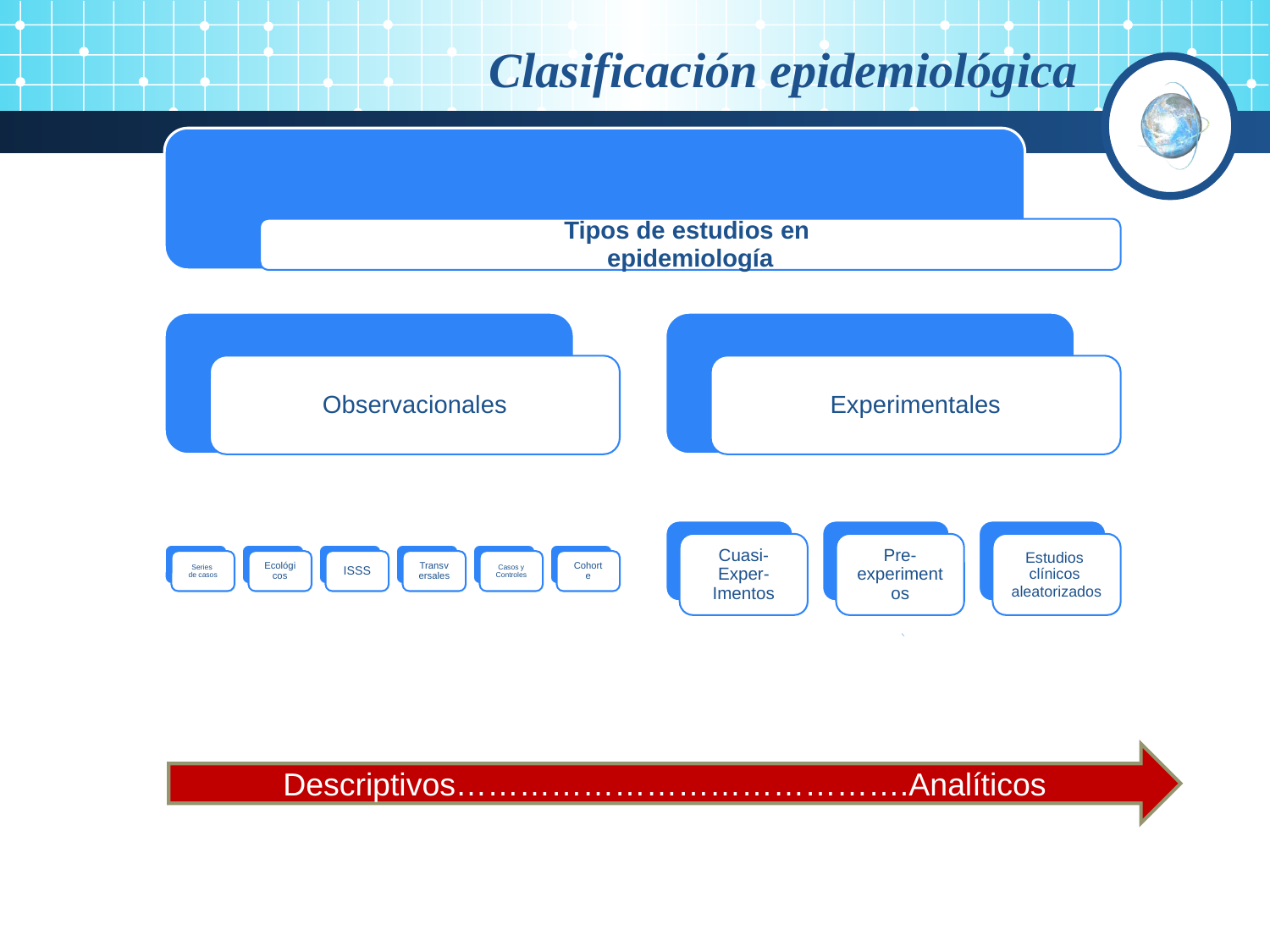

Clasificación epidemiológica
Tipos de estudios en
epidemiología
Observacionales
Series
de casos
Ecológicos
ISSS
Transversales
Casos y
Controles
Experimentales
Cuasi-
Exper-
Imentos
Estudios
clínicos
aleatorizados
Cohorte
Pre-experimentos
Descriptivos…………………………………….Analíticos